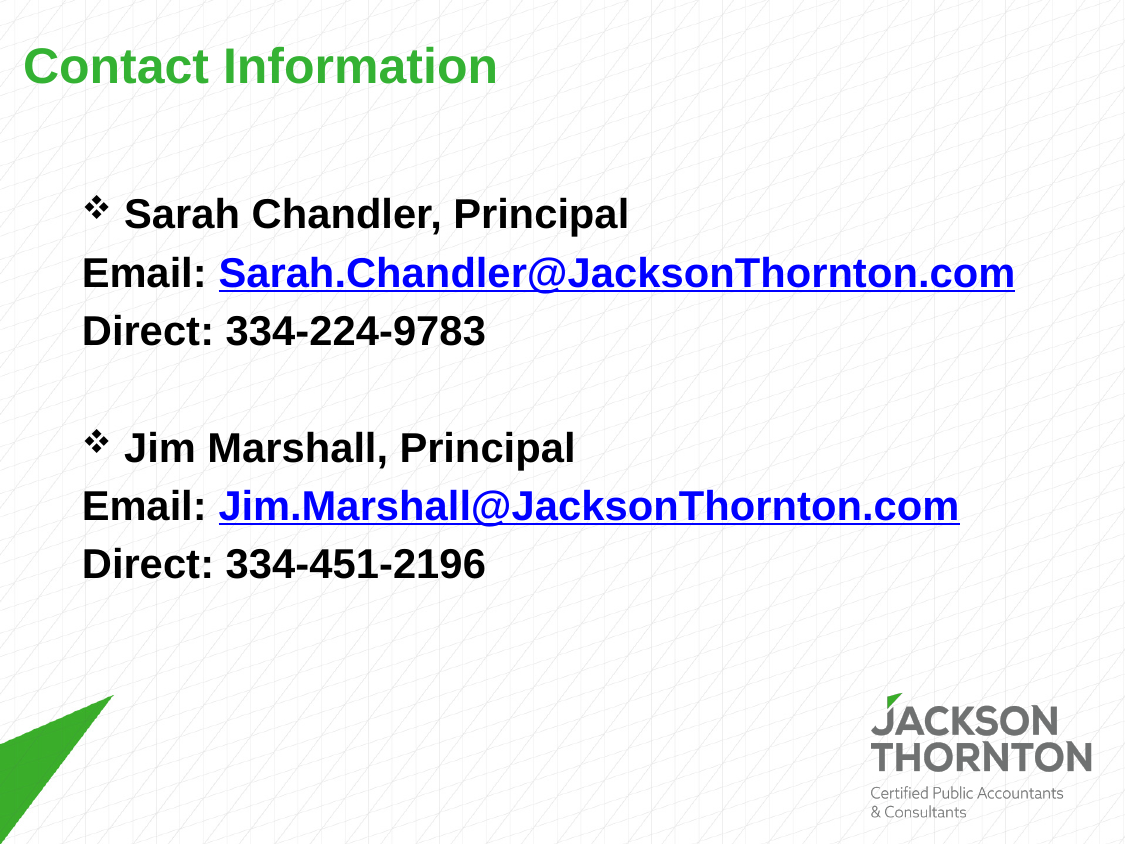

# Contact Information
Sarah Chandler, Principal
Email: Sarah.Chandler@JacksonThornton.com
Direct: 334-224-9783

Jim Marshall, Principal
Email: Jim.Marshall@JacksonThornton.com
Direct: 334-451-2196